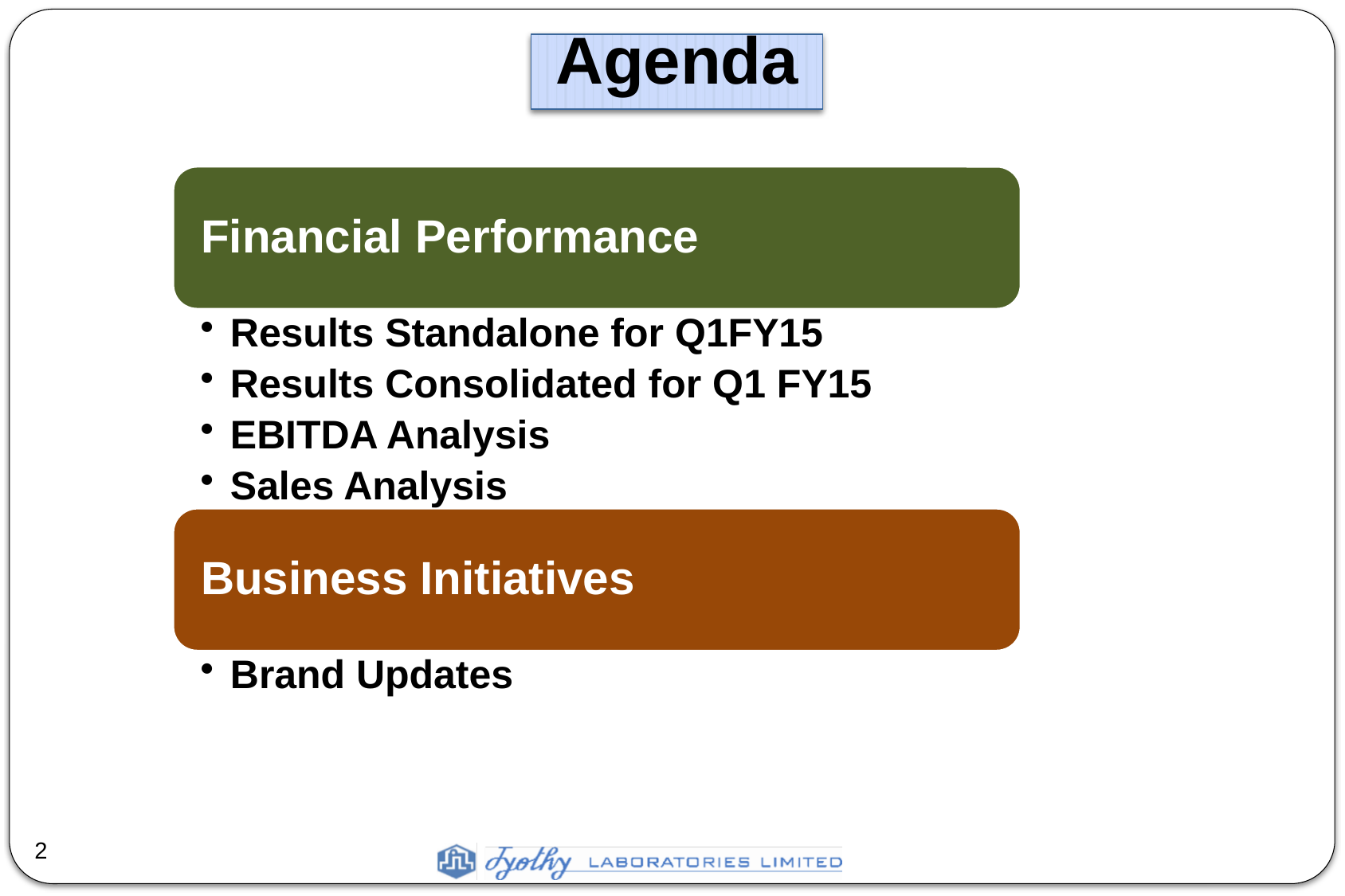

# Agenda
Financial Performance
Results Standalone for Q1FY15
Results Consolidated for Q1 FY15
EBITDA Analysis
Sales Analysis
Business Initiatives
Brand Updates
2